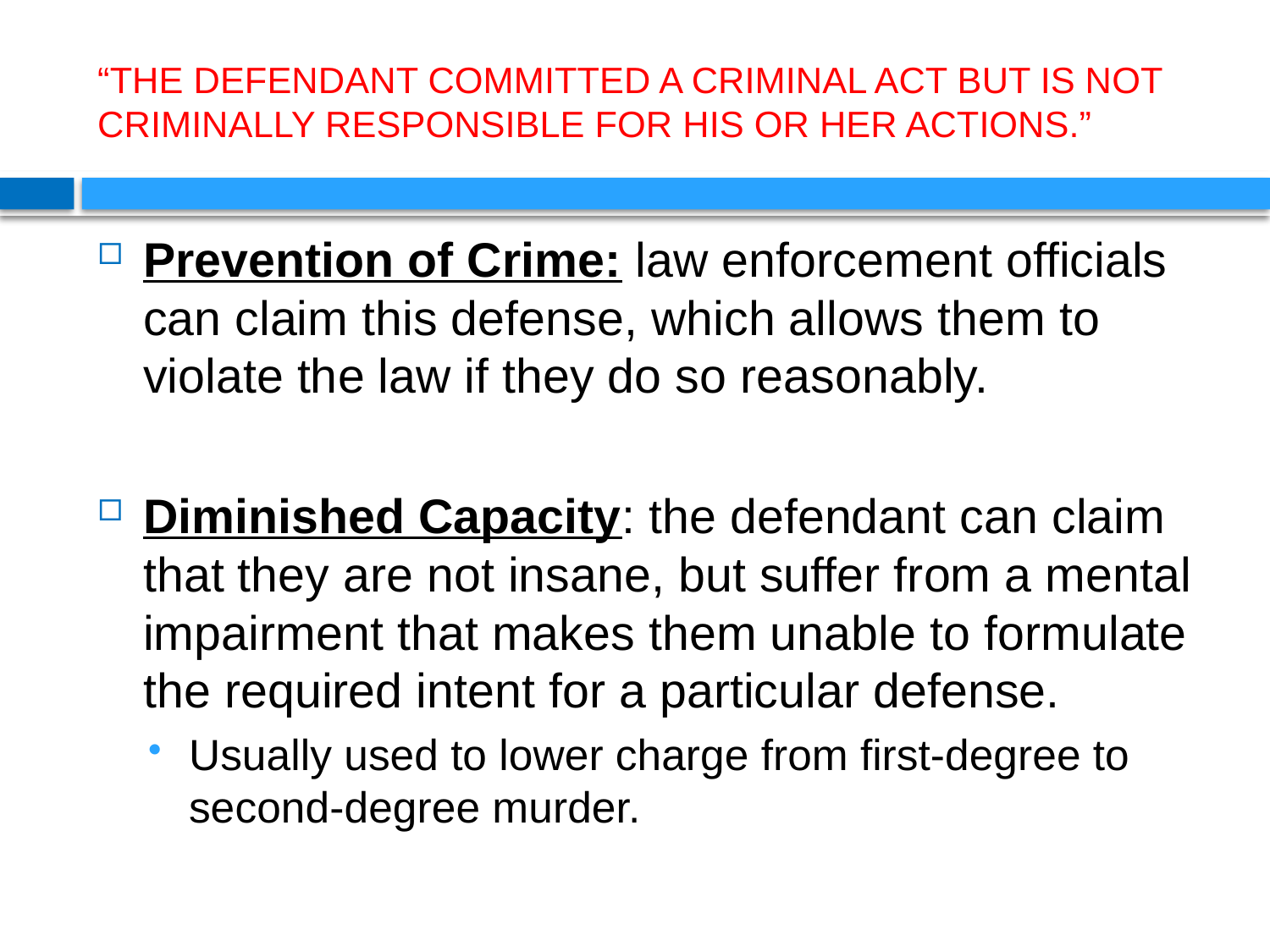

# “THE DEFENDANT COMMITTED A CRIMINAL ACT BUT IS NOT CRIMINALLY RESPONSIBLE FOR HIS OR HER ACTIONS.”
Prevention of Crime: law enforcement officials can claim this defense, which allows them to violate the law if they do so reasonably.

Diminished Capacity: the defendant can claim that they are not insane, but suffer from a mental impairment that makes them unable to formulate the required intent for a particular defense.
Usually used to lower charge from first-degree to second-degree murder.